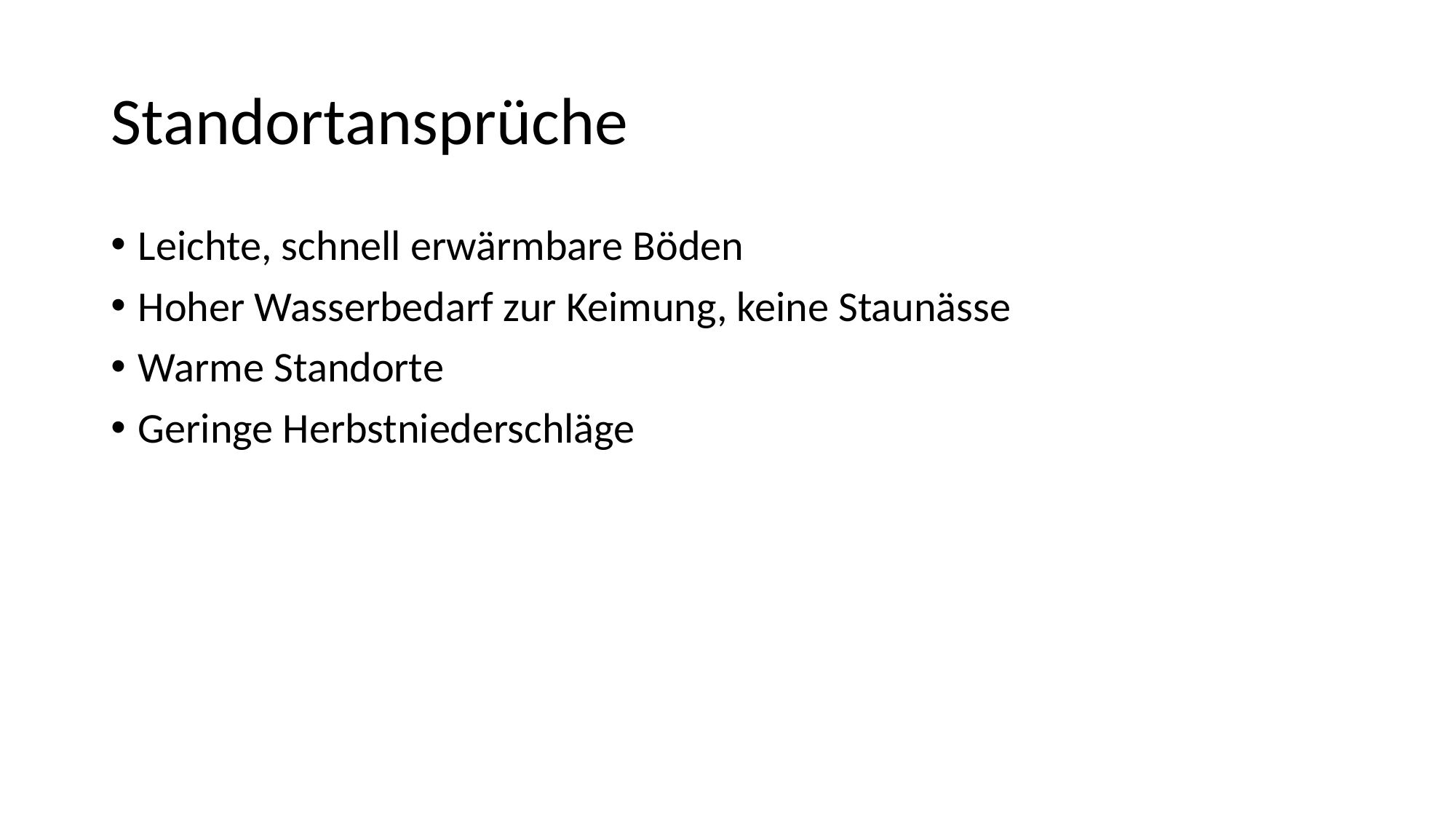

# Standortansprüche
Leichte, schnell erwärmbare Böden
Hoher Wasserbedarf zur Keimung, keine Staunässe
Warme Standorte
Geringe Herbstniederschläge